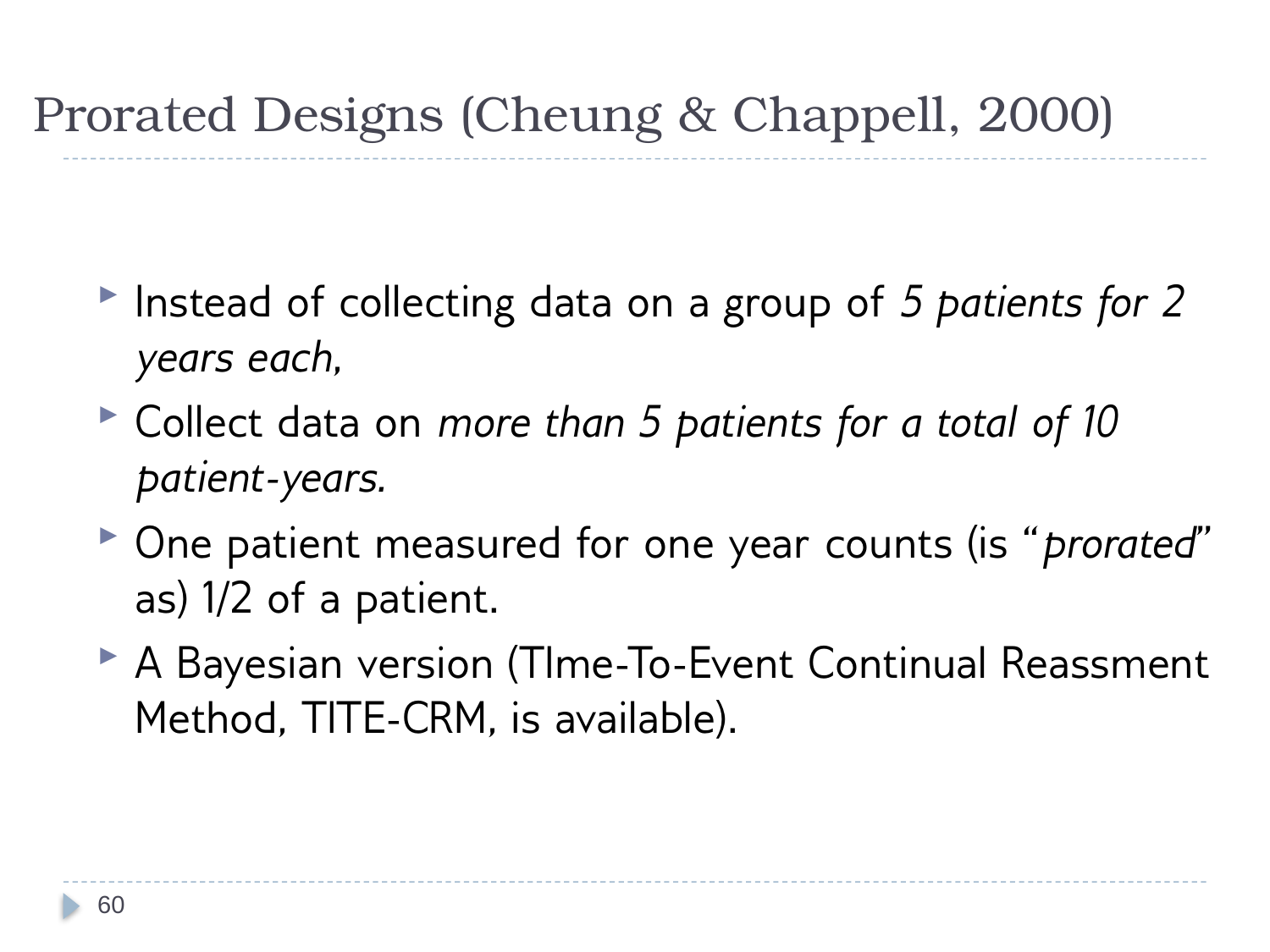

# Prorated Designs (Cheung & Chappell, 2000)
Instead of collecting data on a group of 5 patients for 2 years each,
Collect data on more than 5 patients for a total of 10 patient-years.
One patient measured for one year counts (is “prorated” as) 1/2 of a patient.
A Bayesian version (TIme-To-Event Continual Reassment Method, TITE-CRM, is available).
60